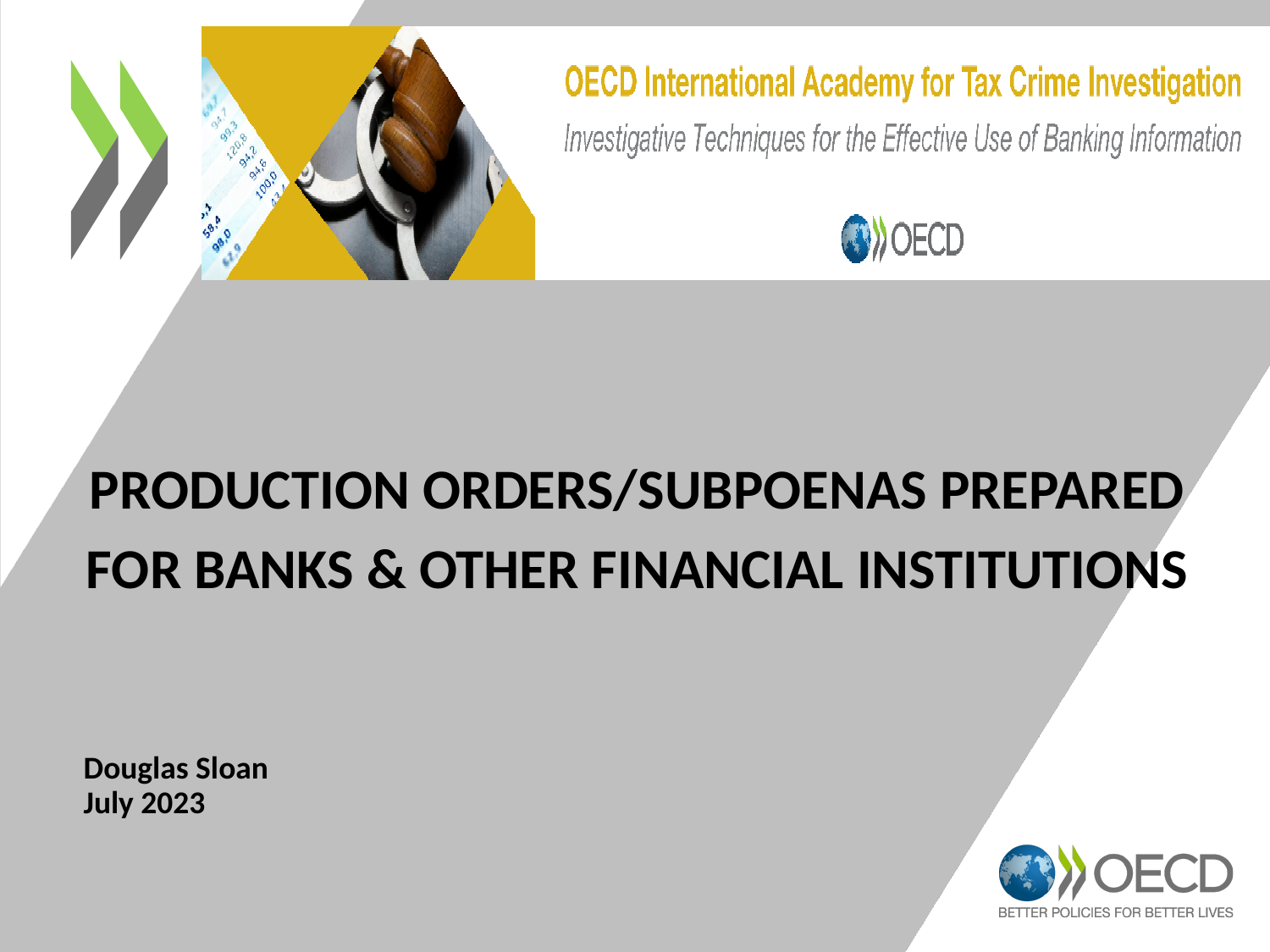

# Production Orders/Subpoenas Prepared for Banks & Other Financial Institutions
Douglas Sloan
July 2023